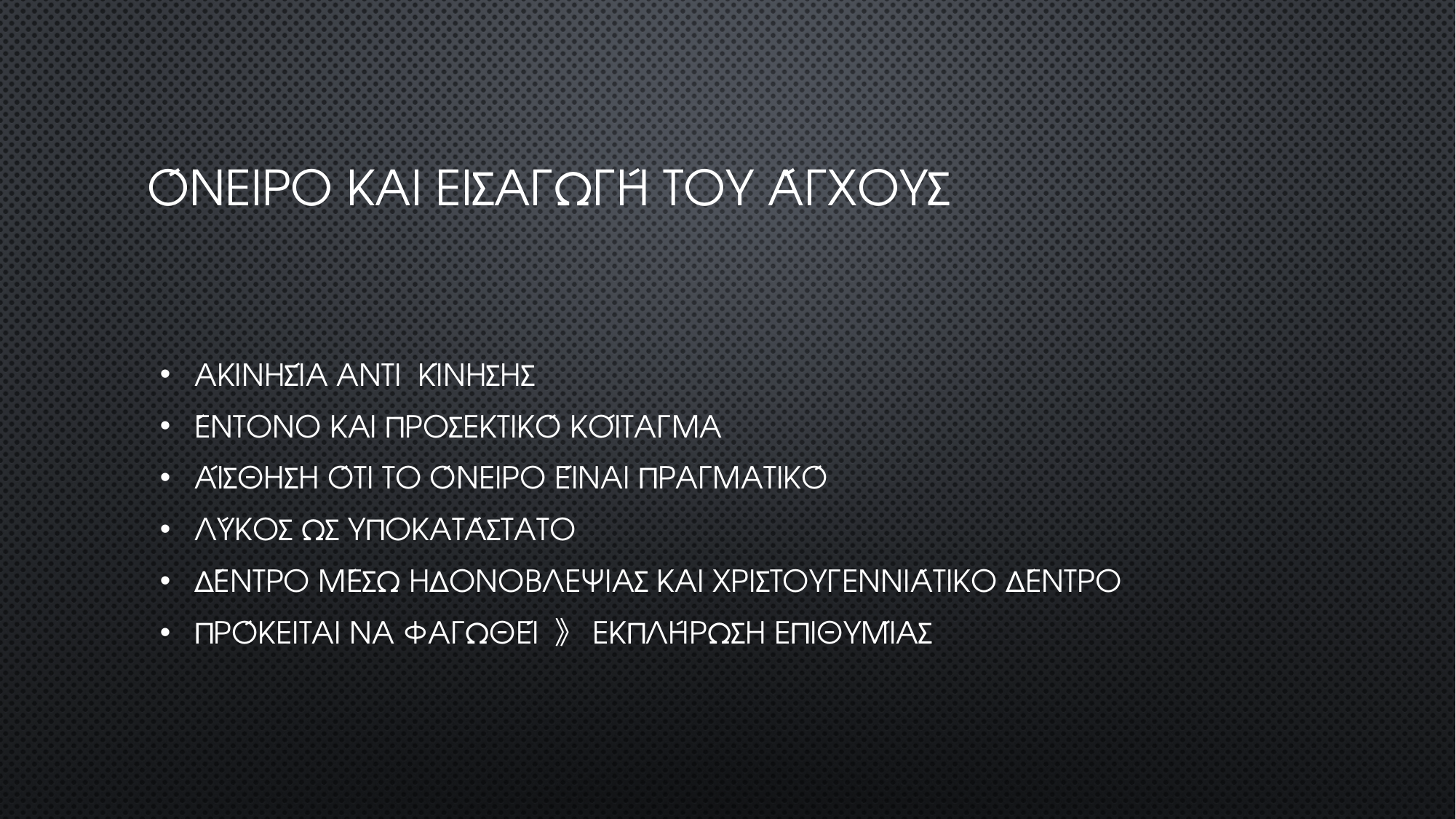

# Όνειρο και εισαγωγή του άγχους
Ακινησία αντι  κίνησης
Έντονο και προσεκτικό κοίταγμα
Αίσθηση ότι το όνειρο είναι πραγματικό
Λύκος ως υποκατάστατο
Δέντρο μέσω ηδονοβλεψιας και χριστουγεννιάτικο δέντρο
Πρόκειται να φαγωθεί 》εκπλήρωση επιθυμίας